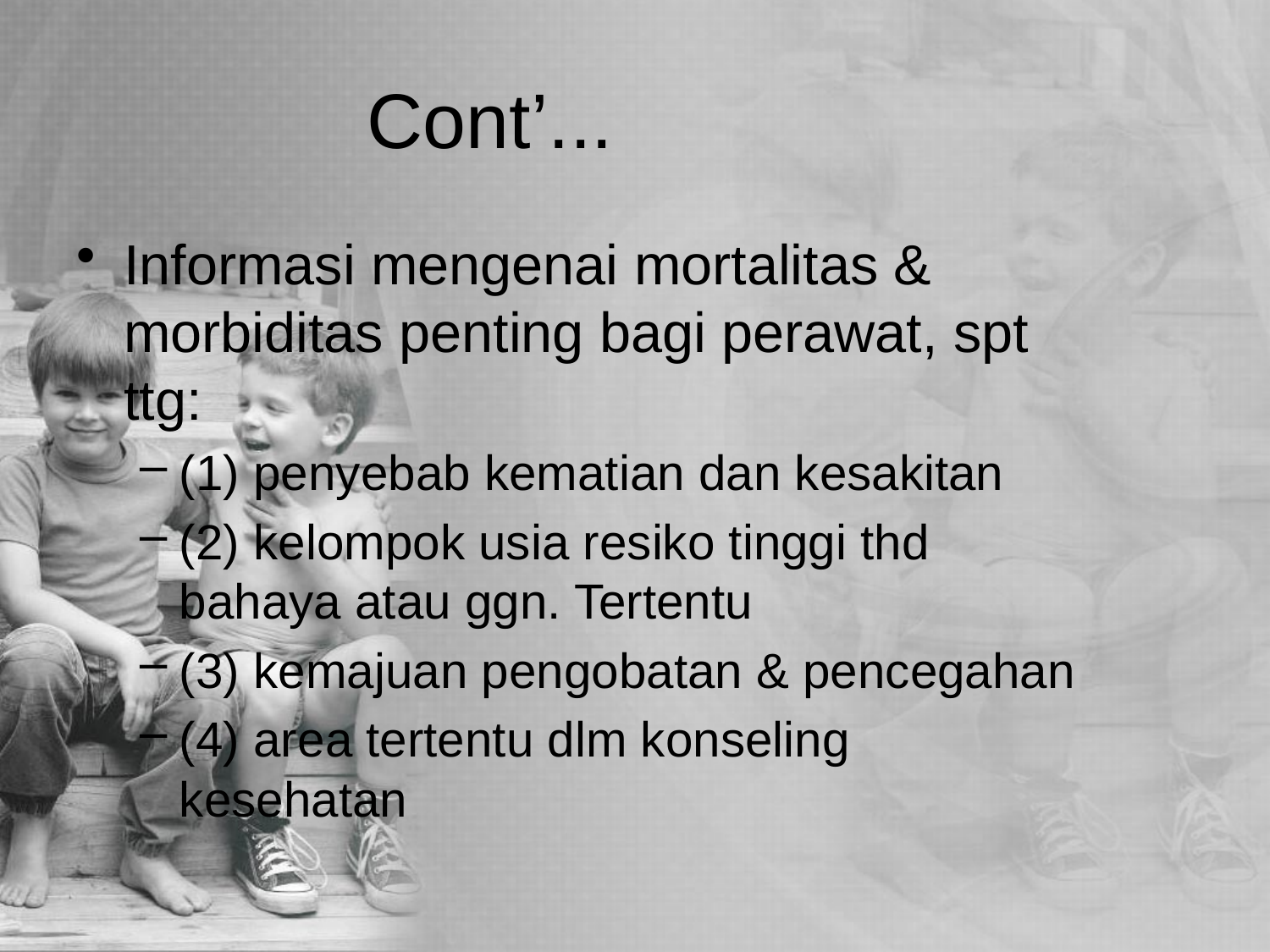

# Cont’...
Informasi mengenai mortalitas & morbiditas penting bagi perawat, spt ttg:
(1) penyebab kematian dan kesakitan
(2) kelompok usia resiko tinggi thd bahaya atau ggn. Tertentu
(3) kemajuan pengobatan & pencegahan
(4) area tertentu dlm konseling kesehatan